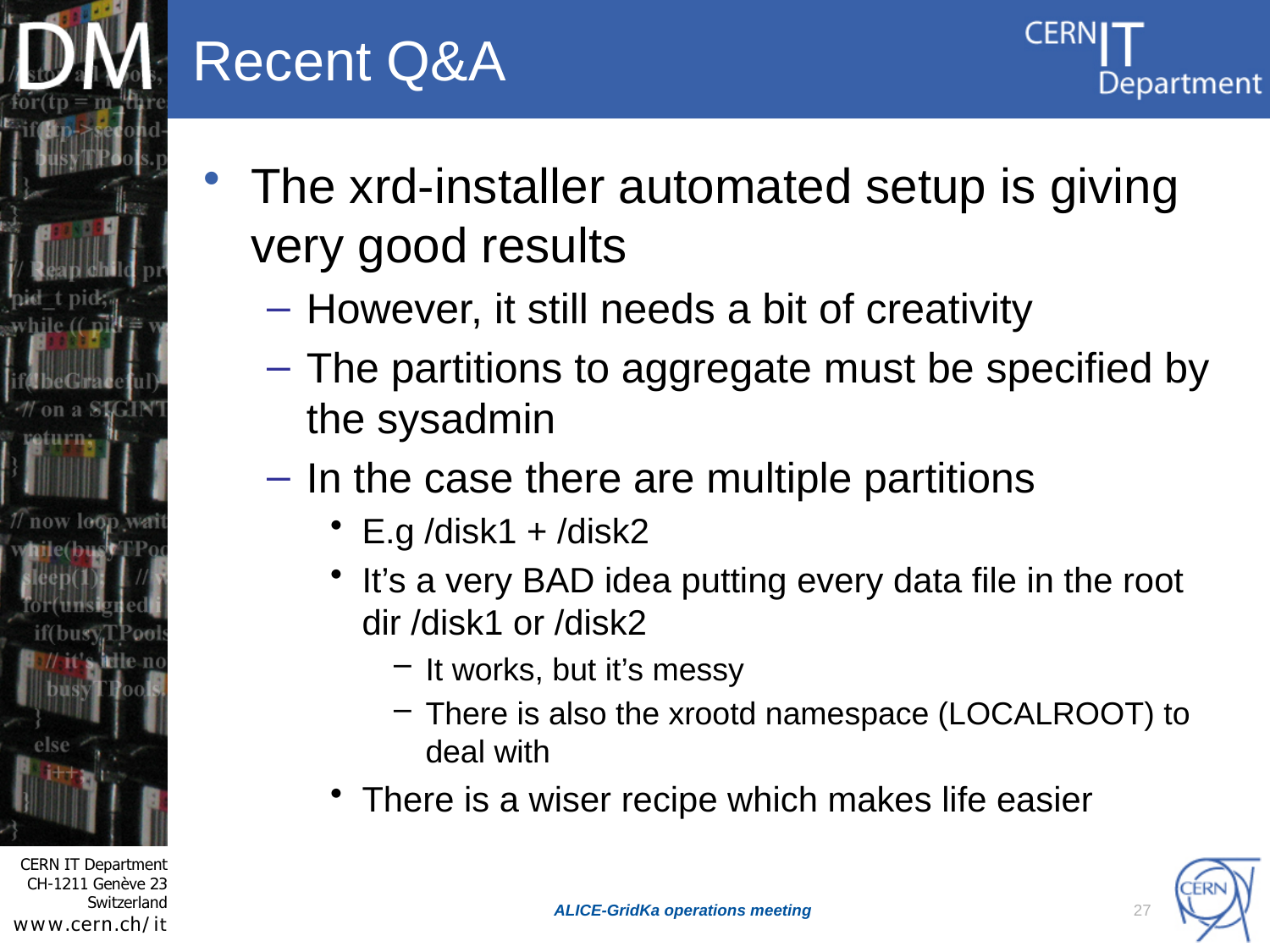

# Recent Q&A
The xrd-installer automated setup is giving very good results
However, it still needs a bit of creativity
The partitions to aggregate must be specified by the sysadmin
In the case there are multiple partitions
E.g /disk1 + /disk2
It’s a very BAD idea putting every data file in the root dir /disk1 or /disk2
It works, but it’s messy
There is also the xrootd namespace (LOCALROOT) to deal with
There is a wiser recipe which makes life easier
ALICE-GridKa operations meeting
27